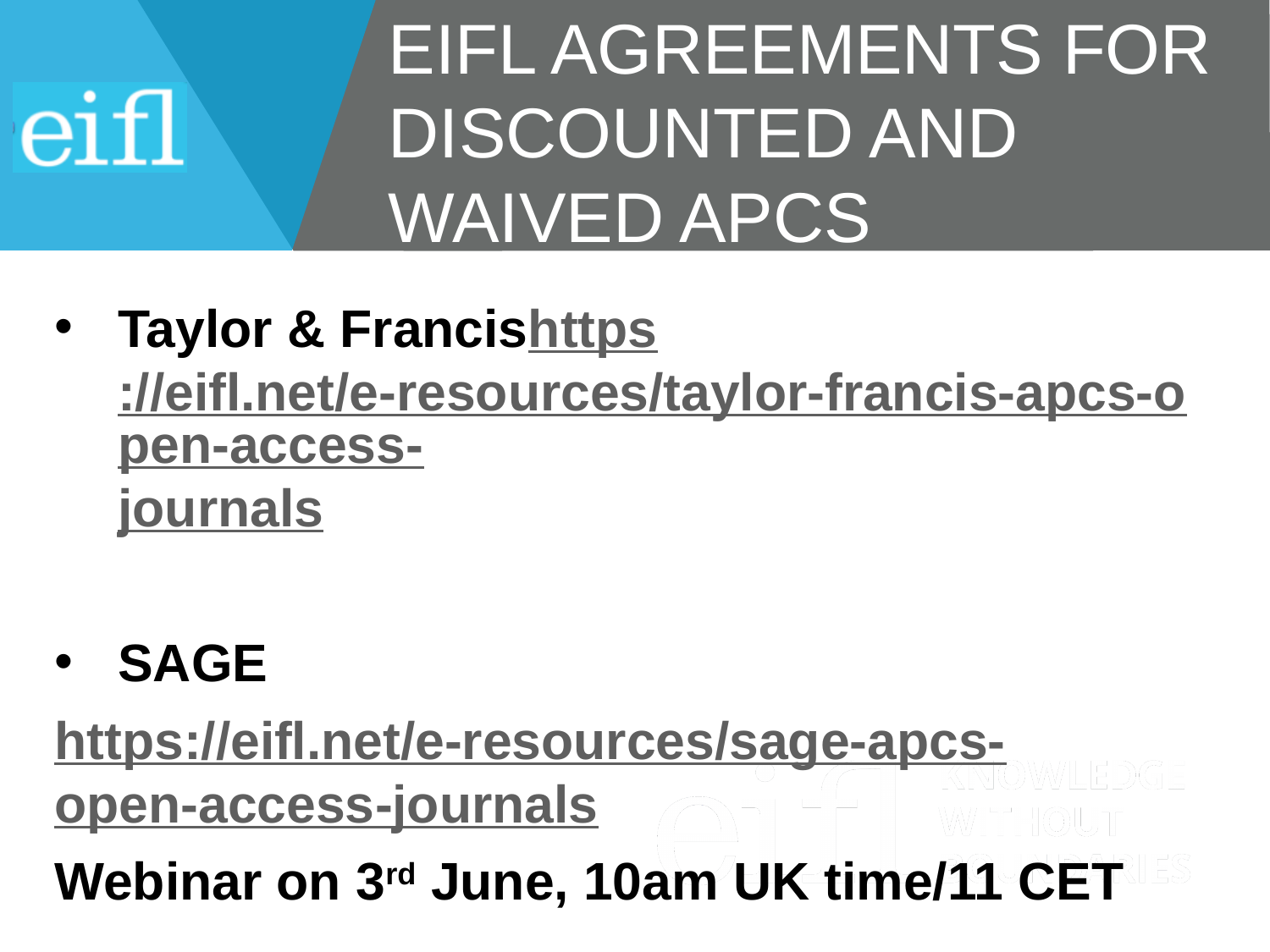

# EIFL agreements for discounted and waived APCs
Taylor & Francishttps://eifl.net/e-resources/taylor-francis-apcs-open-access-journals

SAGE
https://eifl.net/e-resources/sage-apcs-open-access-journals
Webinar on 3rd June, 10am UK time/11 CET